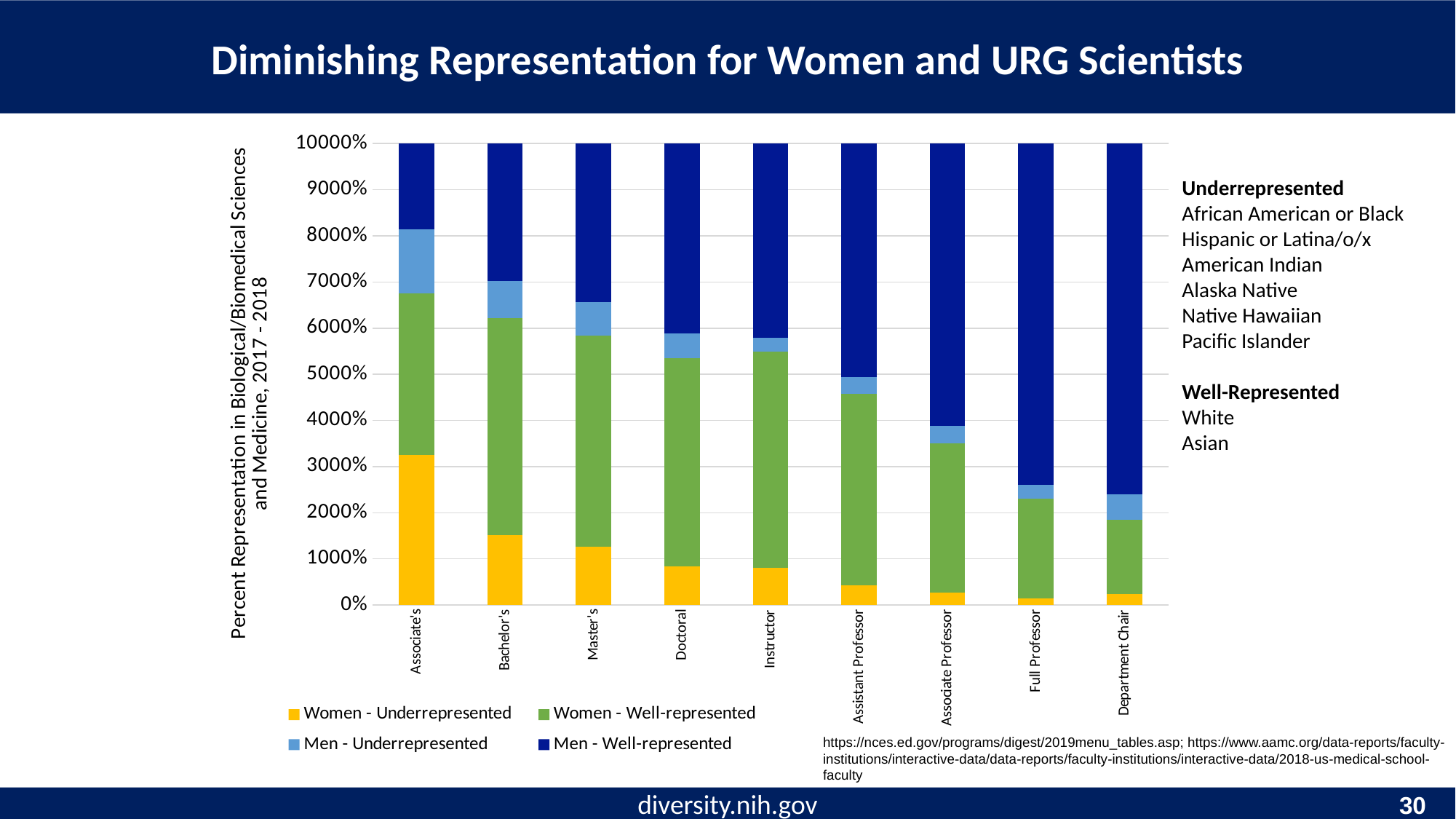

# Diminishing Representation for Women and URG Scientists

### Chart

| Category | Women - Underrepresented | Women - Well-represented | Men - Underrepresented | Men - Well-represented |
|---|---|---|---|---|
| Associate's | 32.532933133233286 | 35.034183758545936 | 13.906953476738368 | 18.525929631482406 |
| Bachelor's | 15.170247632920612 | 47.02112163146395 | 7.967953386744356 | 29.840677348871086 |
| Master's | 12.632180623035152 | 45.705915975993136 | 7.352100600171478 | 34.30980280080023 |
| Doctoral | 8.386340810177435 | 45.061935051891524 | 5.339805825242718 | 41.21191831268832 |
| Instructor | 8.093994778067886 | 46.73629242819843 | 3.1331592689295036 | 42.03655352480418 |
| Assistant Professor | 4.289903644742354 | 41.55006284038542 | 3.5944700460829497 | 50.56556346878928 |
| Associate Professor | 2.6338723733901426 | 32.43923695168006 | 3.708724702236855 | 61.21816597269294 |
| Full Professor | 1.355881322859859 | 21.709110922099363 | 3.0069545204382853 | 73.92805323460249 |
| Department Chair | 2.346805736636245 | 16.101694915254235 | 5.508474576271186 | 76.04302477183833 |
Underrepresented
African American or Black
Hispanic or Latina/o/x
American Indian
Alaska Native
Native Hawaiian
Pacific Islander

Well-Represented
White
Asian
https://nces.ed.gov/programs/digest/2019menu_tables.asp; https://www.aamc.org/data-reports/faculty-institutions/interactive-data/data-reports/faculty-institutions/interactive-data/2018-us-medical-school-faculty
30
diversity.nih.gov